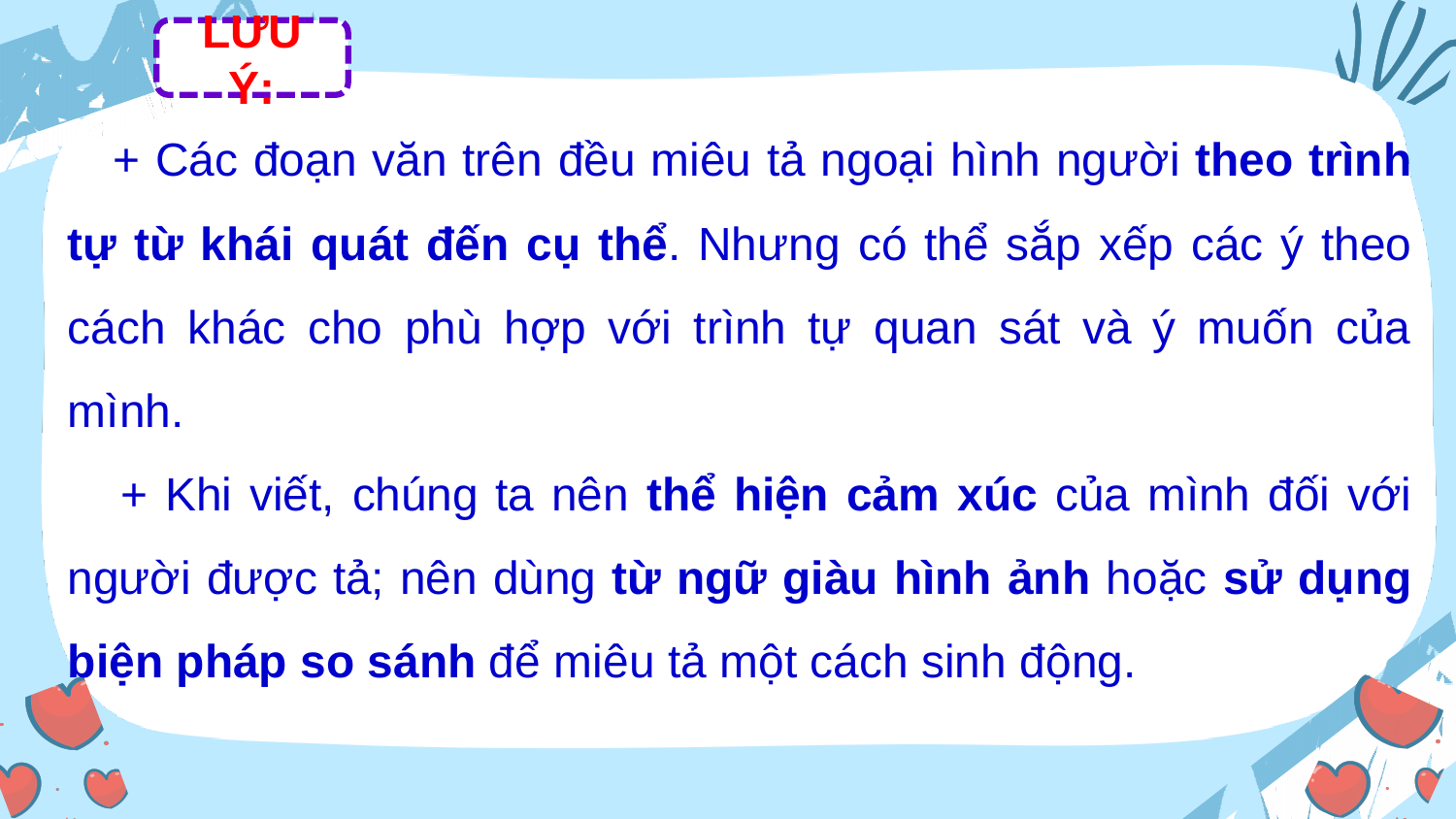

LƯU Ý:

   + Các đoạn văn trên đều miêu tả ngoại hình người theo trình tự từ khái quát đến cụ thể. Nhưng có thể sắp xếp các ý theo cách khác cho phù hợp với trình tự quan sát và ý muốn của mình.
   + Khi viết, chúng ta nên thể hiện cảm xúc của mình đối với người được tả; nên dùng từ ngữ giàu hình ảnh hoặc sử dụng biện pháp so sánh để miêu tả một cách sinh động.